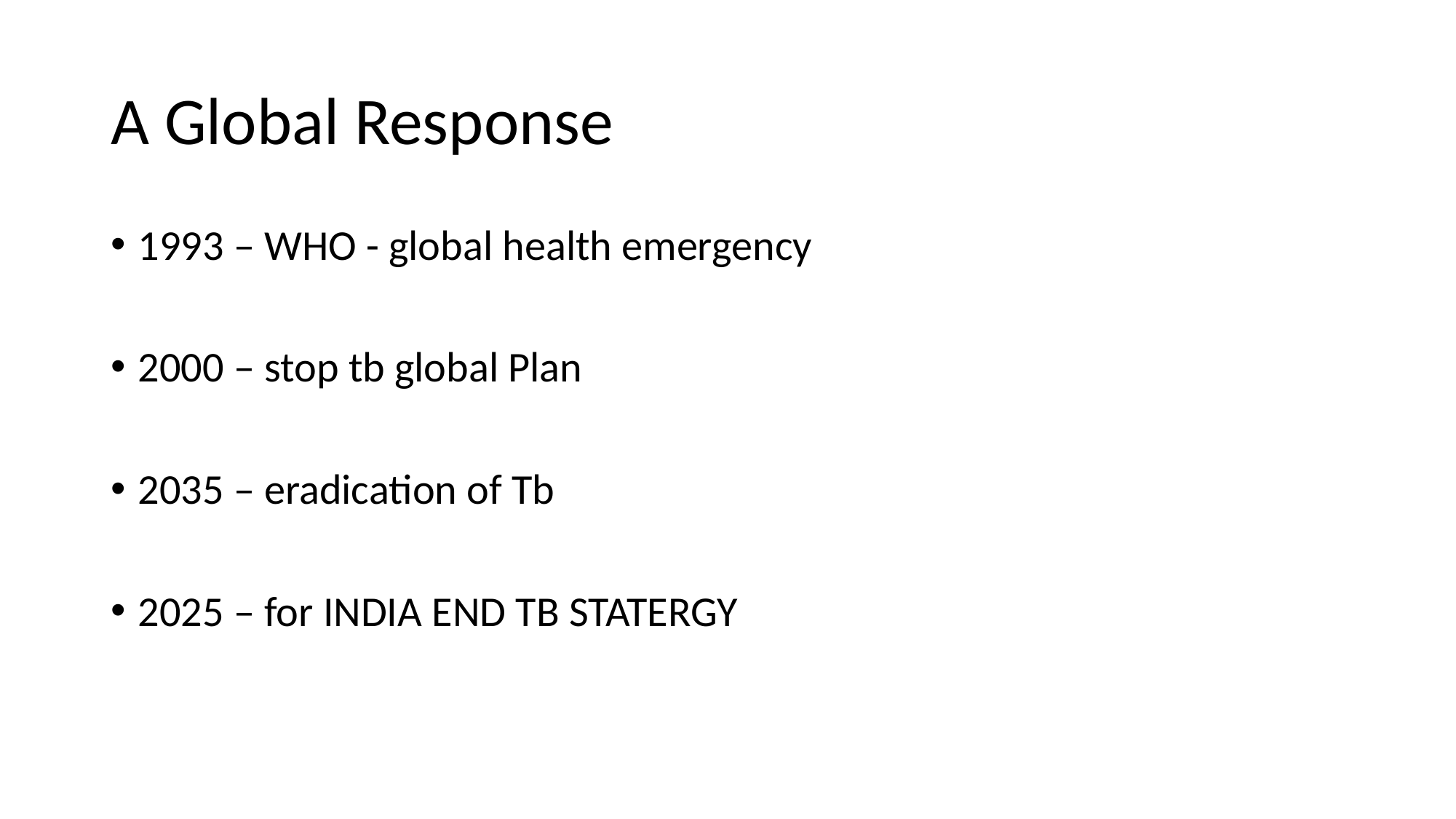

# A Global Response
1993 – WHO - global health emergency

2000 – stop tb global Plan

2035 – eradication of Tb

2025 – for INDIA END TB STATERGY